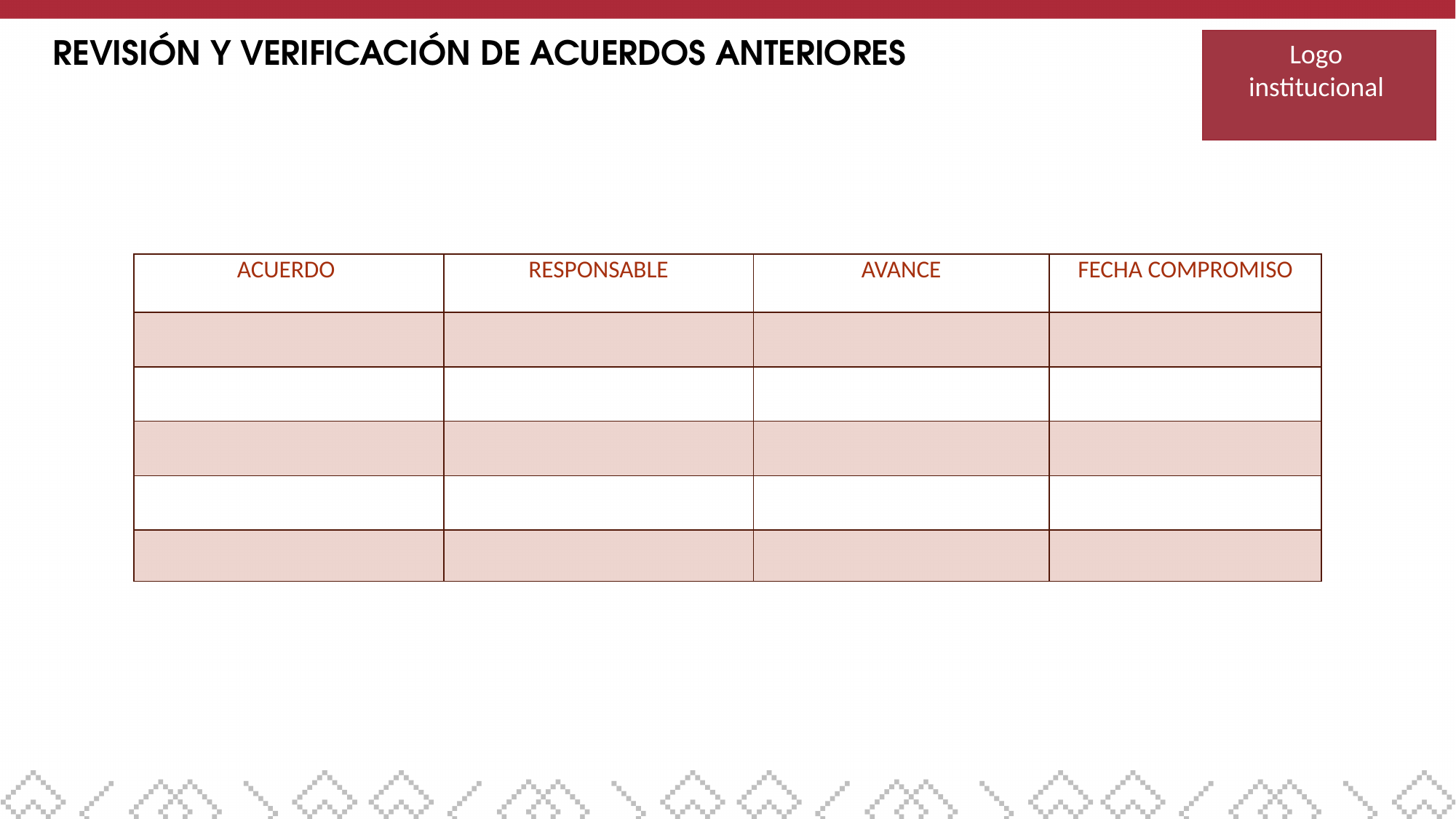

REVISIÓN Y VERIFICACIÓN DE ACUERDOS ANTERIORES
Logo
institucional

| ACUERDO | RESPONSABLE | AVANCE | FECHA COMPROMISO |
| --- | --- | --- | --- |
|  |  |  |  |
|  |  |  |  |
|  |  |  |  |
|  |  |  |  |
|  |  |  |  |